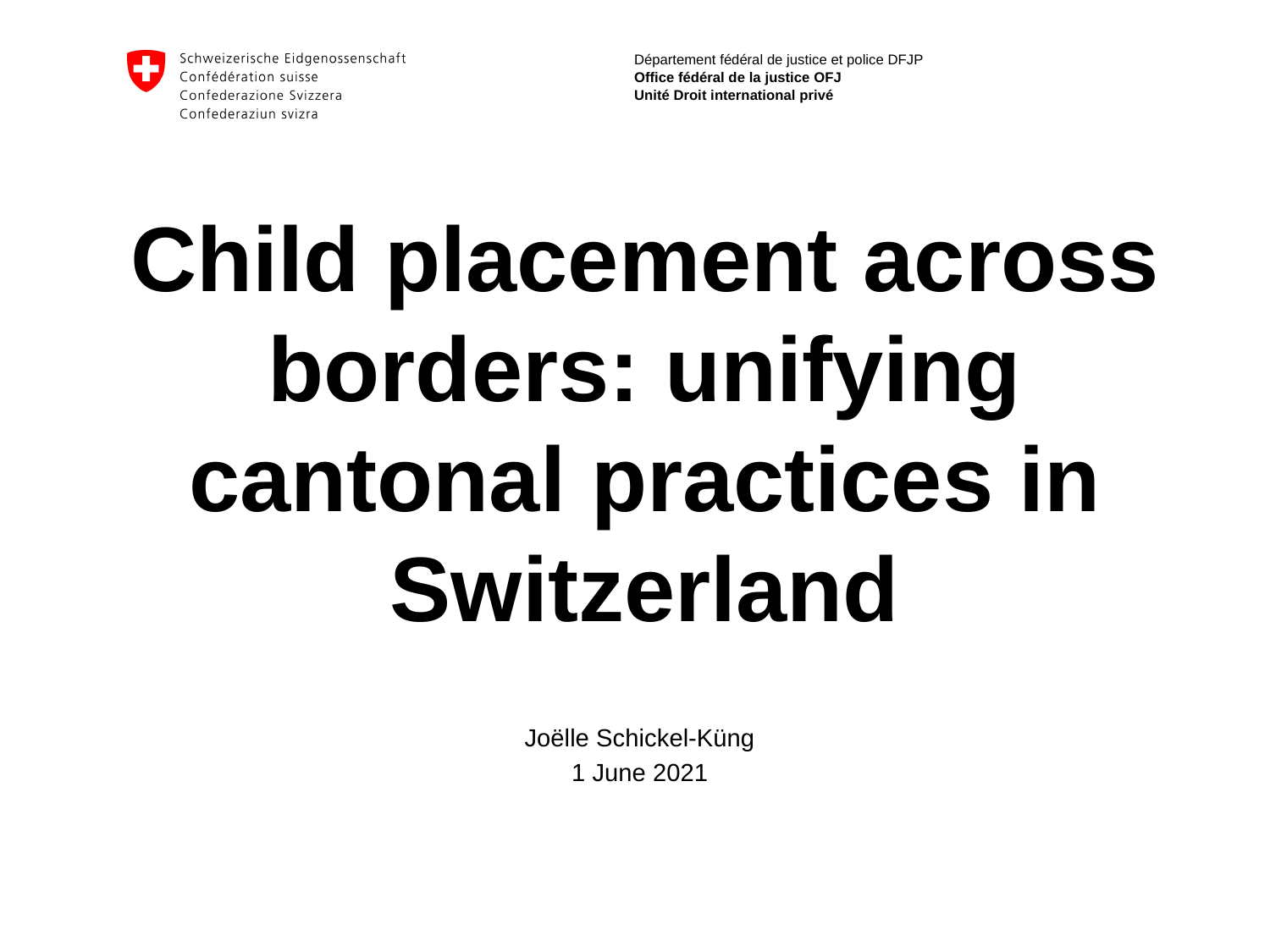

# Child placement across borders: unifying cantonal practices in Switzerland
Joëlle Schickel-Küng
1 June 2021